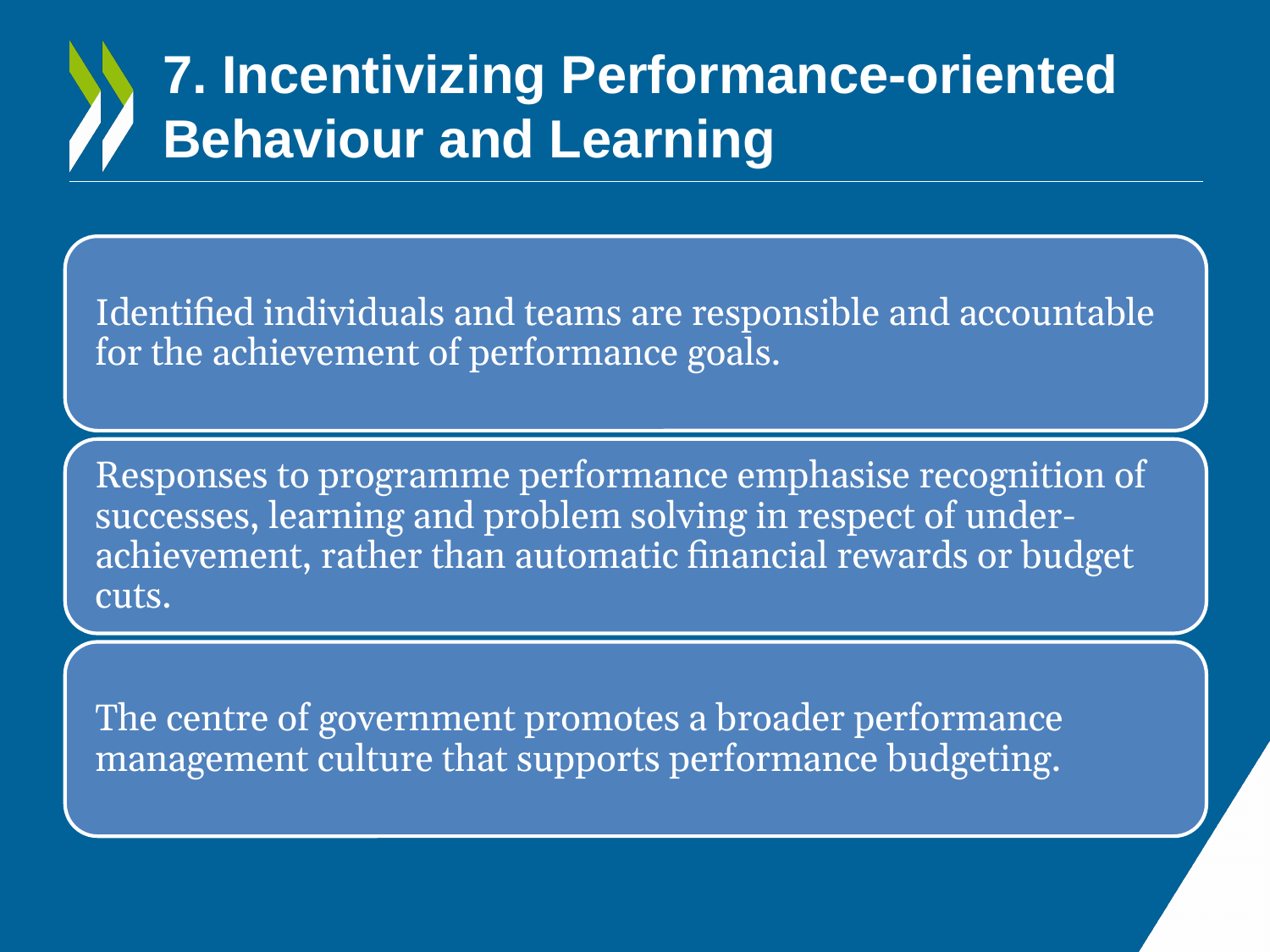

# 7. Incentivizing Performance-oriented Behaviour and Learning
Identified individuals and teams are responsible and accountable for the achievement of performance goals.
Responses to programme performance emphasise recognition of successes, learning and problem solving in respect of under-achievement, rather than automatic financial rewards or budget cuts.
The centre of government promotes a broader performance management culture that supports performance budgeting.